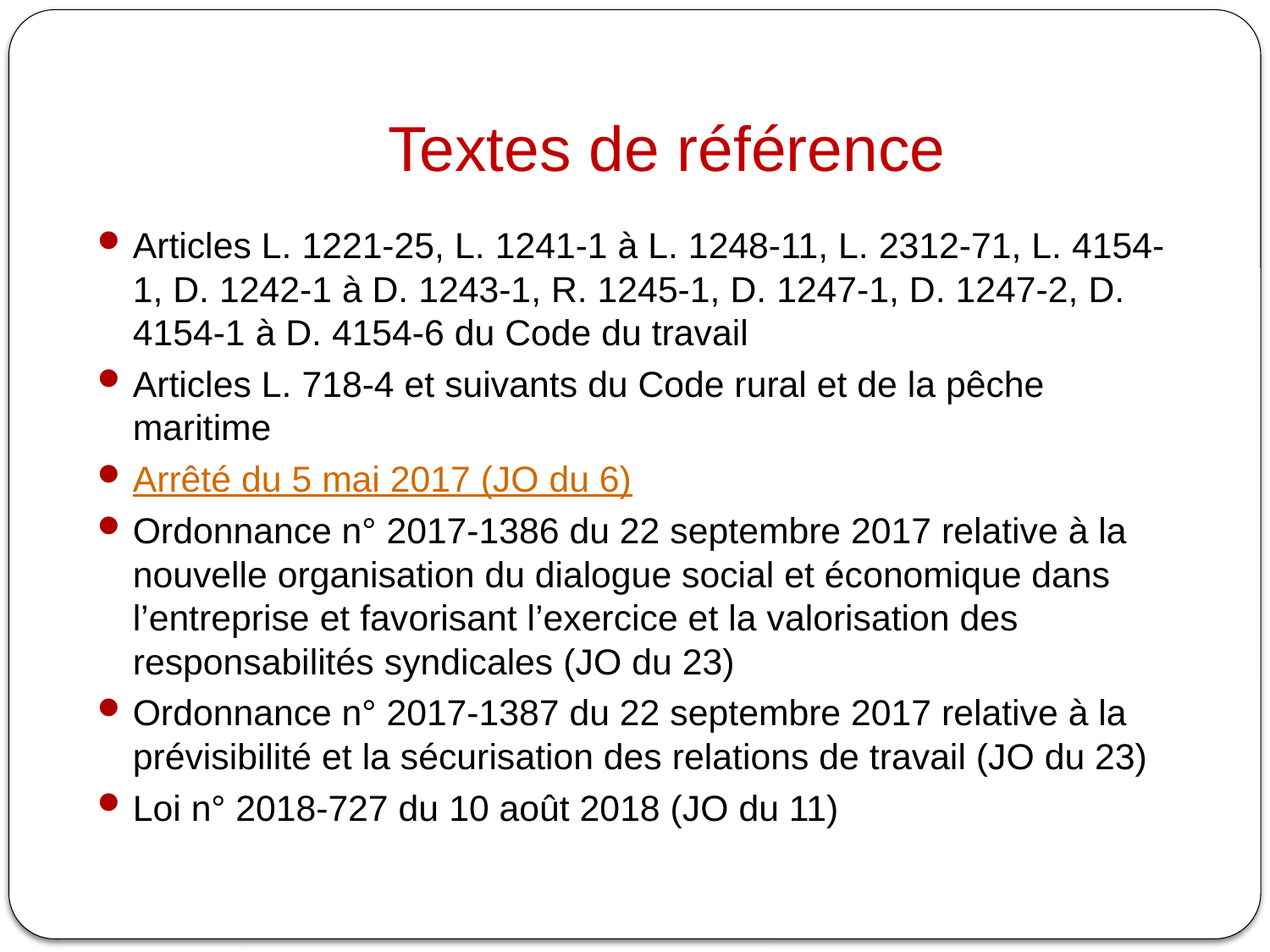

# Textes de référence
Articles L. 1221-25, L. 1241-1 à L. 1248-11, L. 2312-71, L. 4154-1, D. 1242-1 à D. 1243-1, R. 1245-1, D. 1247-1, D. 1247-2, D. 4154-1 à D. 4154-6 du Code du travail
Articles L. 718-4 et suivants du Code rural et de la pêche maritime
Arrêté du 5 mai 2017 (JO du 6)
Ordonnance n° 2017-1386 du 22 septembre 2017 relative à la nouvelle organisation du dialogue social et économique dans l’entreprise et favorisant l’exercice et la valorisation des responsabilités syndicales (JO du 23)
Ordonnance n° 2017-1387 du 22 septembre 2017 relative à la prévisibilité et la sécurisation des relations de travail (JO du 23)
Loi n° 2018-727 du 10 août 2018 (JO du 11)